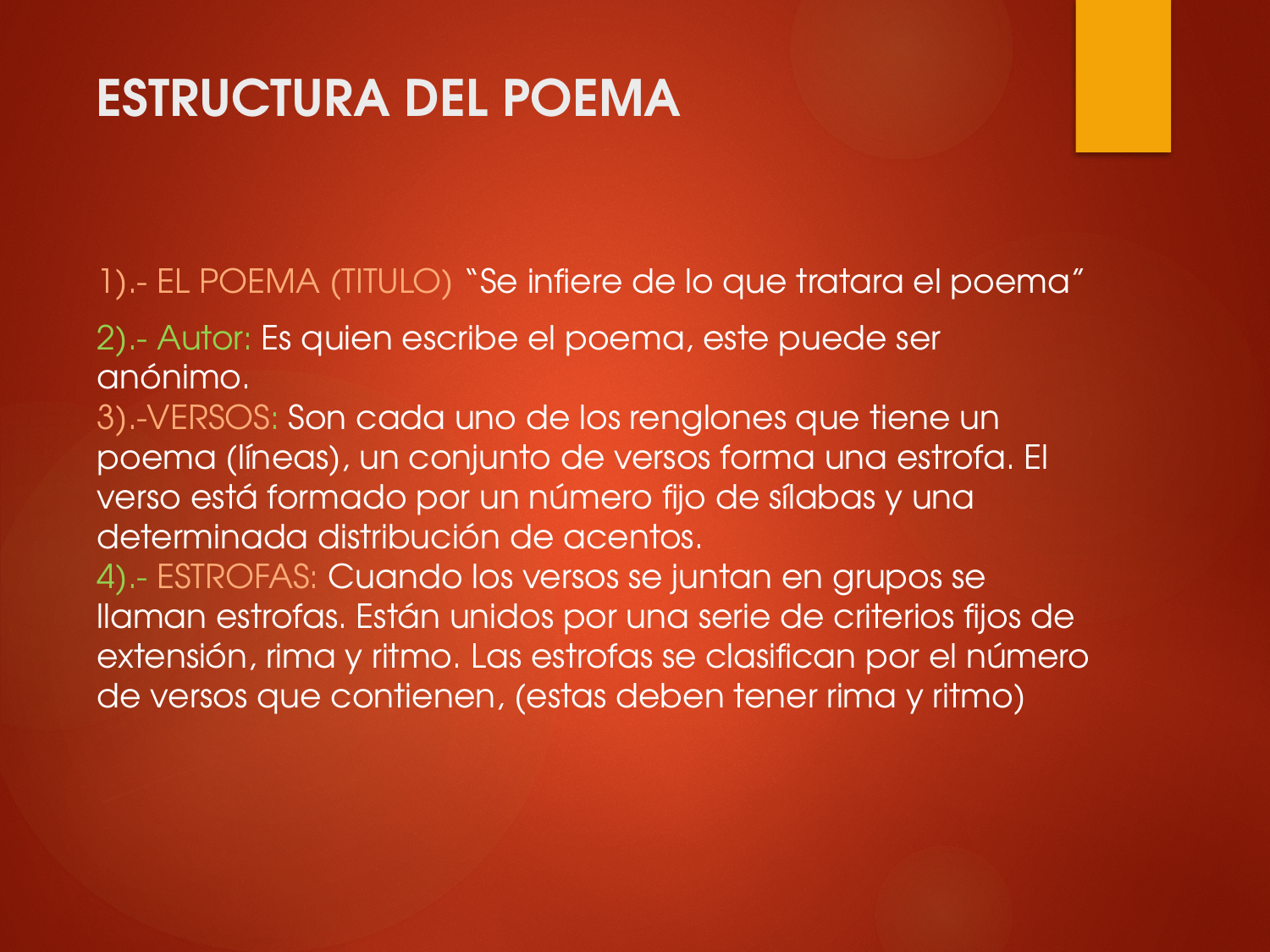

# ESTRUCTURA DEL POEMA
1).- EL POEMA (TITULO) “Se infiere de lo que tratara el poema”
2).- Autor: Es quien escribe el poema, este puede ser anónimo.
3).-VERSOS: Son cada uno de los renglones que tiene un poema (líneas), un conjunto de versos forma una estrofa. El verso está formado por un número fijo de sílabas y una determinada distribución de acentos. 
4).- ESTROFAS: Cuando los versos se juntan en grupos se llaman estrofas. Están unidos por una serie de criterios fijos de extensión, rima y ritmo. Las estrofas se clasifican por el número de versos que contienen, (estas deben tener rima y ritmo)